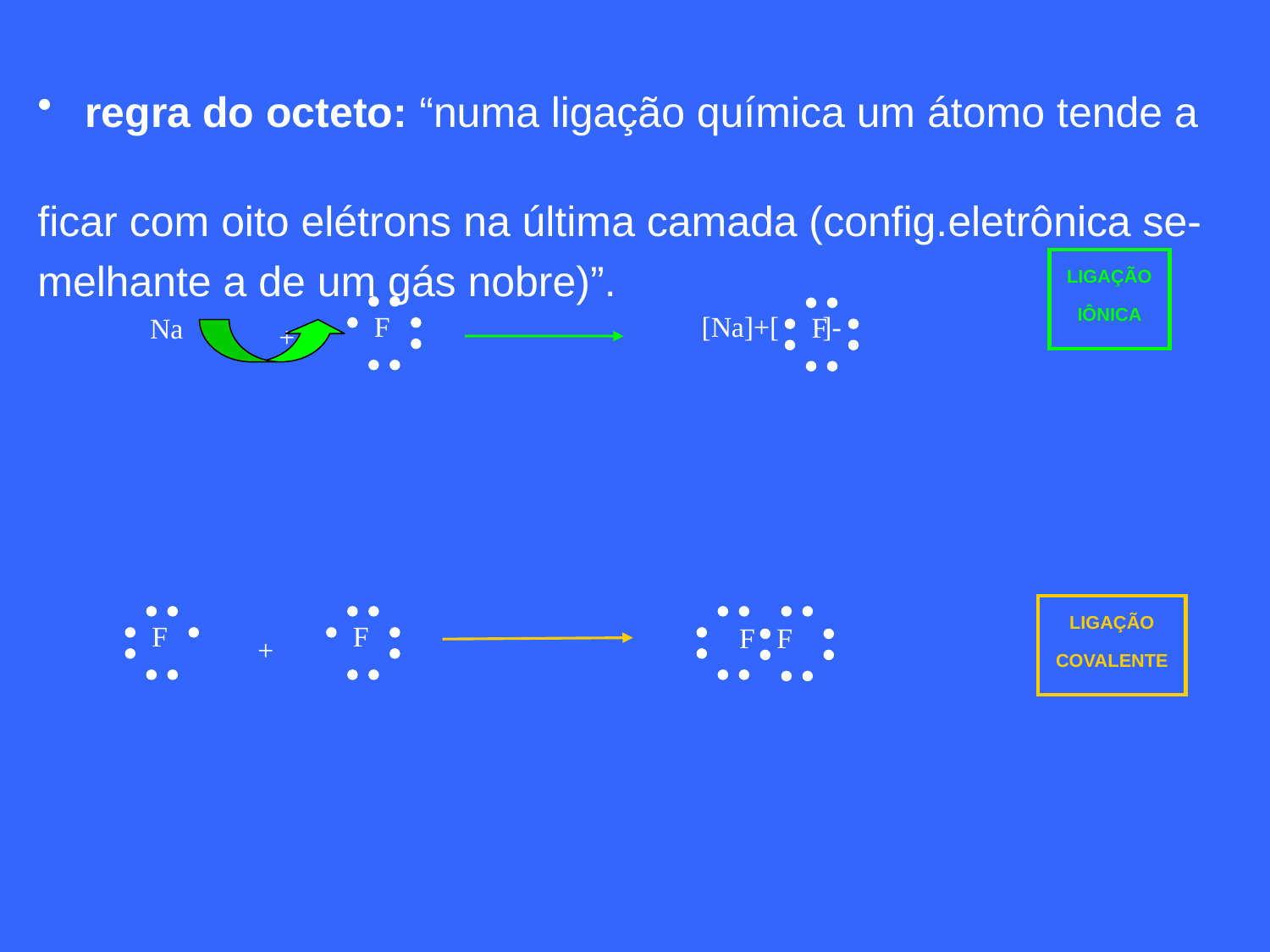

regra do octeto: “numa ligação química um átomo tende a
ficar com oito elétrons na última camada (config.eletrônica se-
melhante a de um gás nobre)”.

LIGAÇÃO
IÔNICA
F

Na
+

[Na]+[      ]-
F

LIGAÇÃO
COVALENTE
F

F

+

F   F